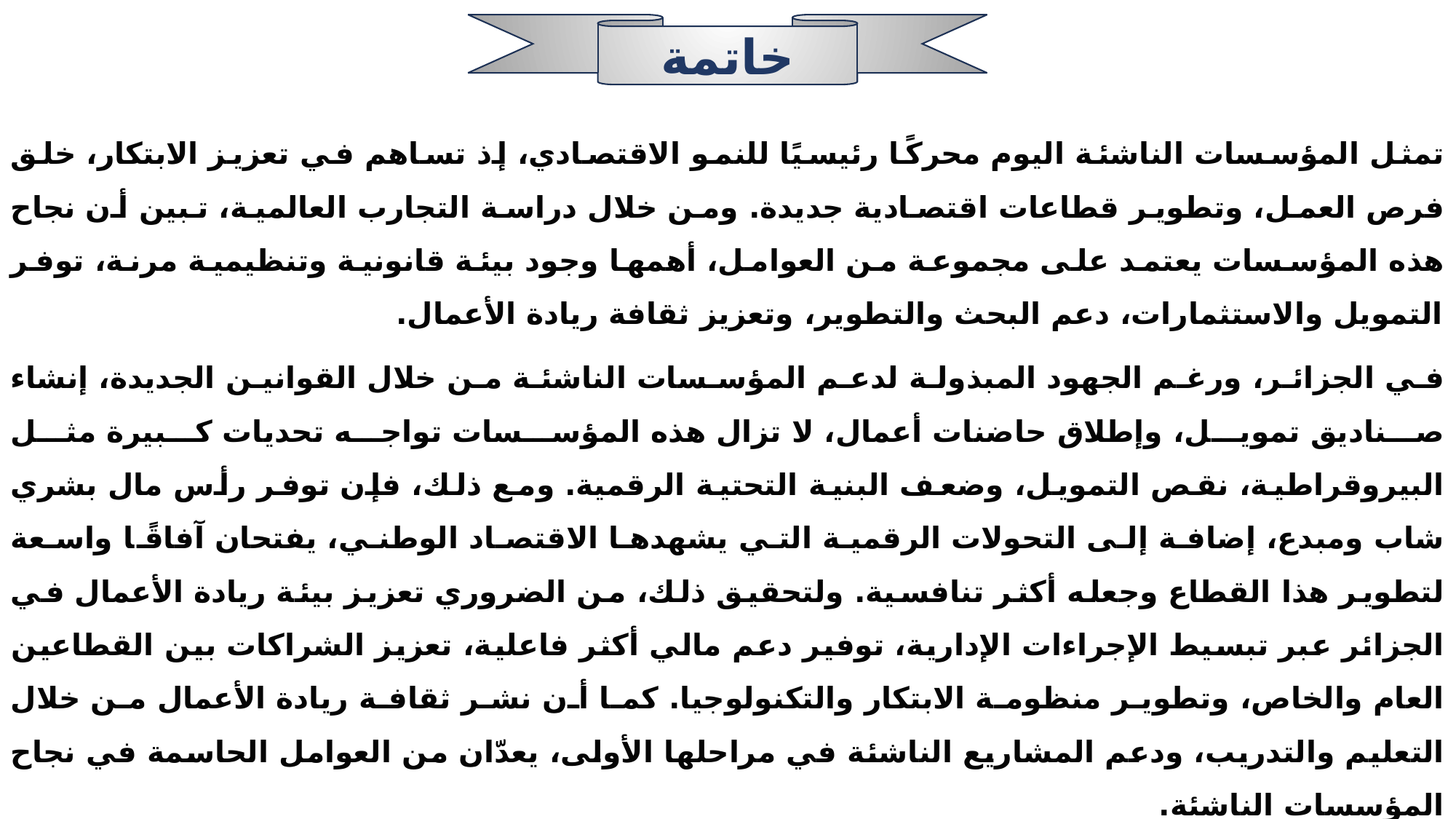

خاتمة
	تمثل المؤسسات الناشئة اليوم محركًا رئيسيًا للنمو الاقتصادي، إذ تساهم في تعزيز الابتكار، خلق فرص العمل، وتطوير قطاعات اقتصادية جديدة. ومن خلال دراسة التجارب العالمية، تبين أن نجاح هذه المؤسسات يعتمد على مجموعة من العوامل، أهمها وجود بيئة قانونية وتنظيمية مرنة، توفر التمويل والاستثمارات، دعم البحث والتطوير، وتعزيز ثقافة ريادة الأعمال.
	في الجزائر، ورغم الجهود المبذولة لدعم المؤسسات الناشئة من خلال القوانين الجديدة، إنشاء صناديق تمويل، وإطلاق حاضنات أعمال، لا تزال هذه المؤسسات تواجه تحديات كبيرة مثل البيروقراطية، نقص التمويل، وضعف البنية التحتية الرقمية. ومع ذلك، فإن توفر رأس مال بشري شاب ومبدع، إضافة إلى التحولات الرقمية التي يشهدها الاقتصاد الوطني، يفتحان آفاقًا واسعة لتطوير هذا القطاع وجعله أكثر تنافسية. ولتحقيق ذلك، من الضروري تعزيز بيئة ريادة الأعمال في الجزائر عبر تبسيط الإجراءات الإدارية، توفير دعم مالي أكثر فاعلية، تعزيز الشراكات بين القطاعين العام والخاص، وتطوير منظومة الابتكار والتكنولوجيا. كما أن نشر ثقافة ريادة الأعمال من خلال التعليم والتدريب، ودعم المشاريع الناشئة في مراحلها الأولى، يعدّان من العوامل الحاسمة في نجاح المؤسسات الناشئة.